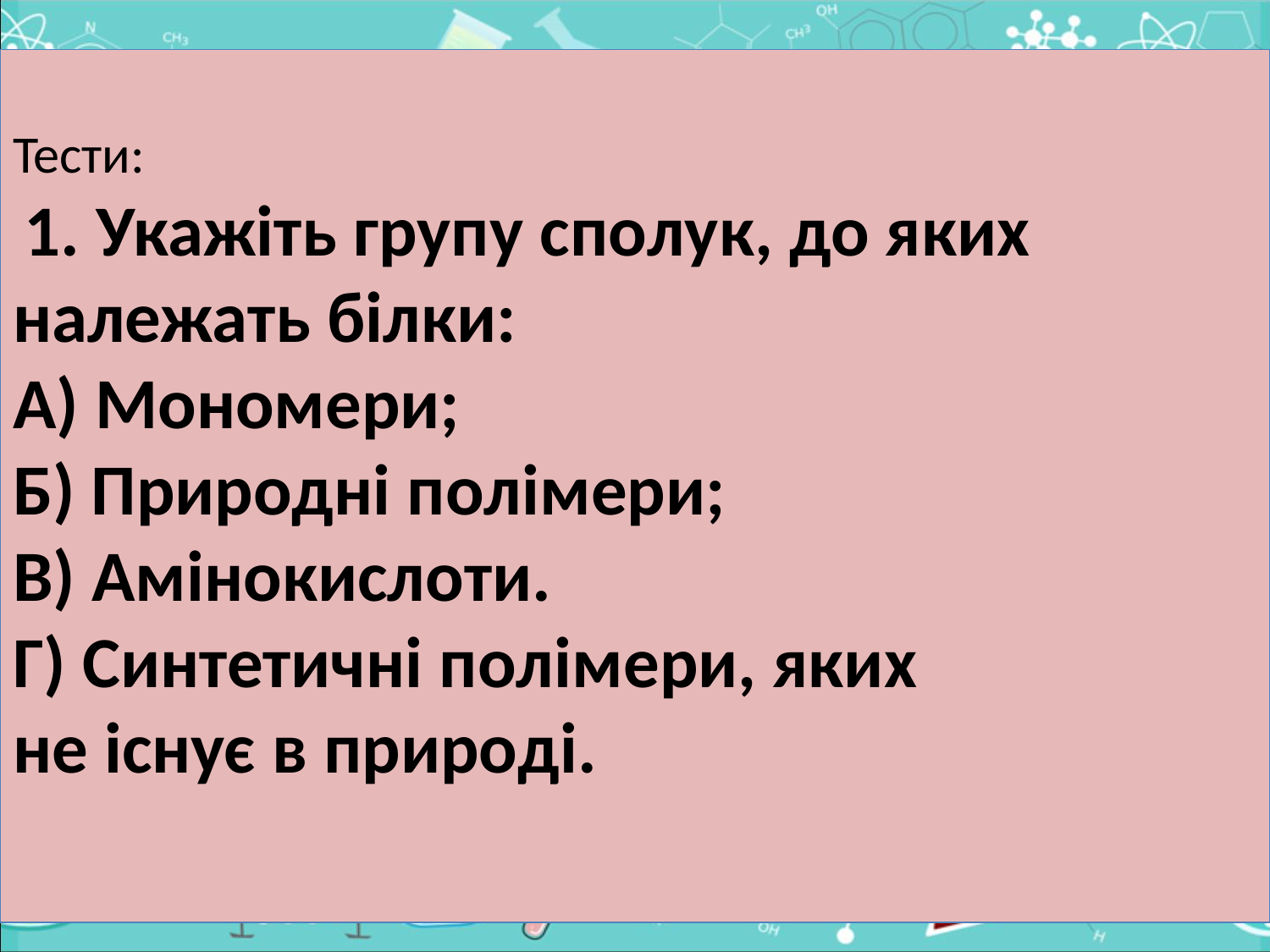

# Тести: 1. Укажіть групу сполук, до яких належать білки: А) Мономери; Б) Природні полімери; В) Амінокислоти. Г) Синтетичні полімери, яких                 не існує в природі.